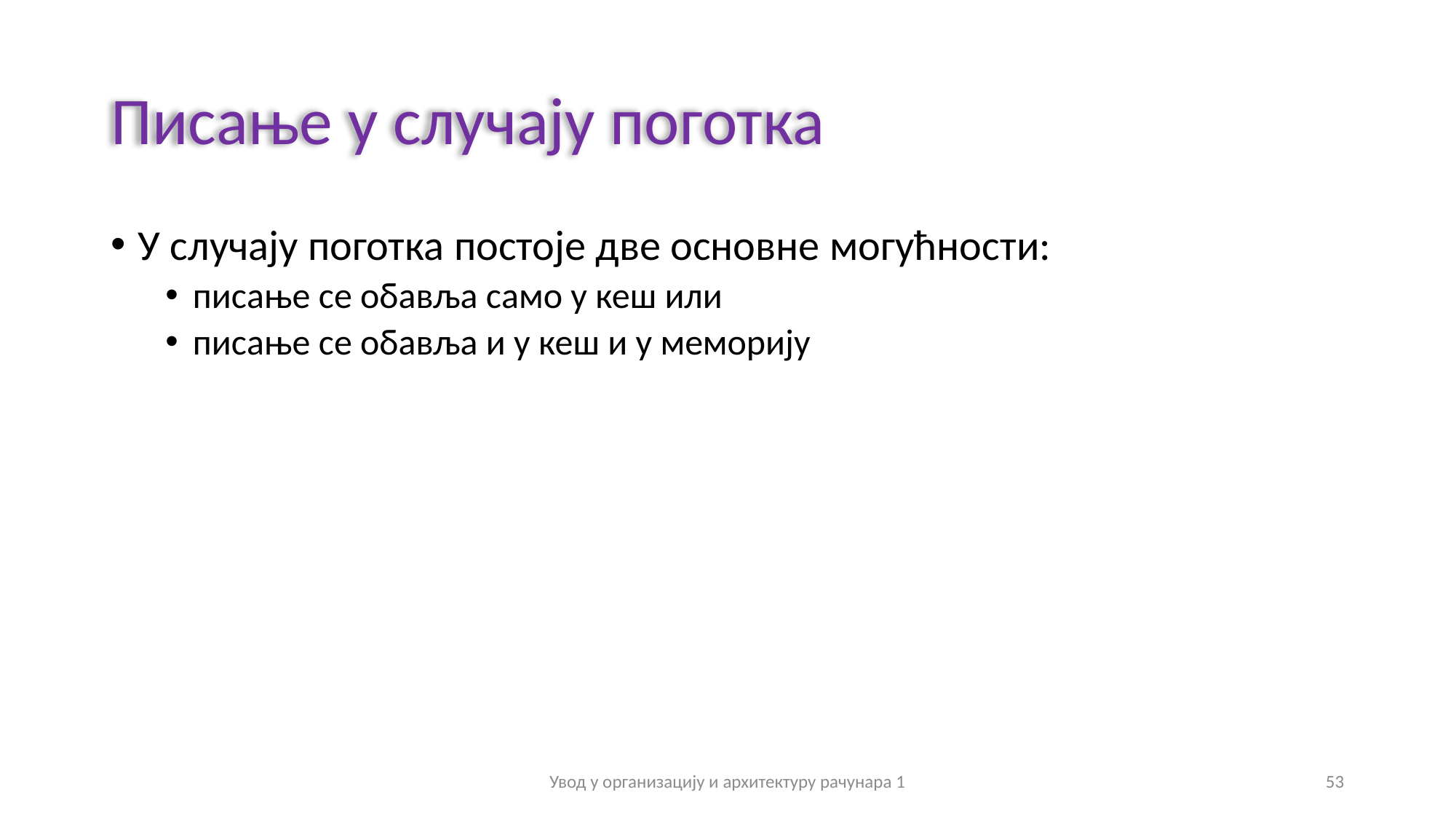

# Писање у случају поготка
У случају поготка постоје две основне могућности:
писање се обавља само у кеш или
писање се обавља и у кеш и у меморију
Увод у организацију и архитектуру рачунара 1
53